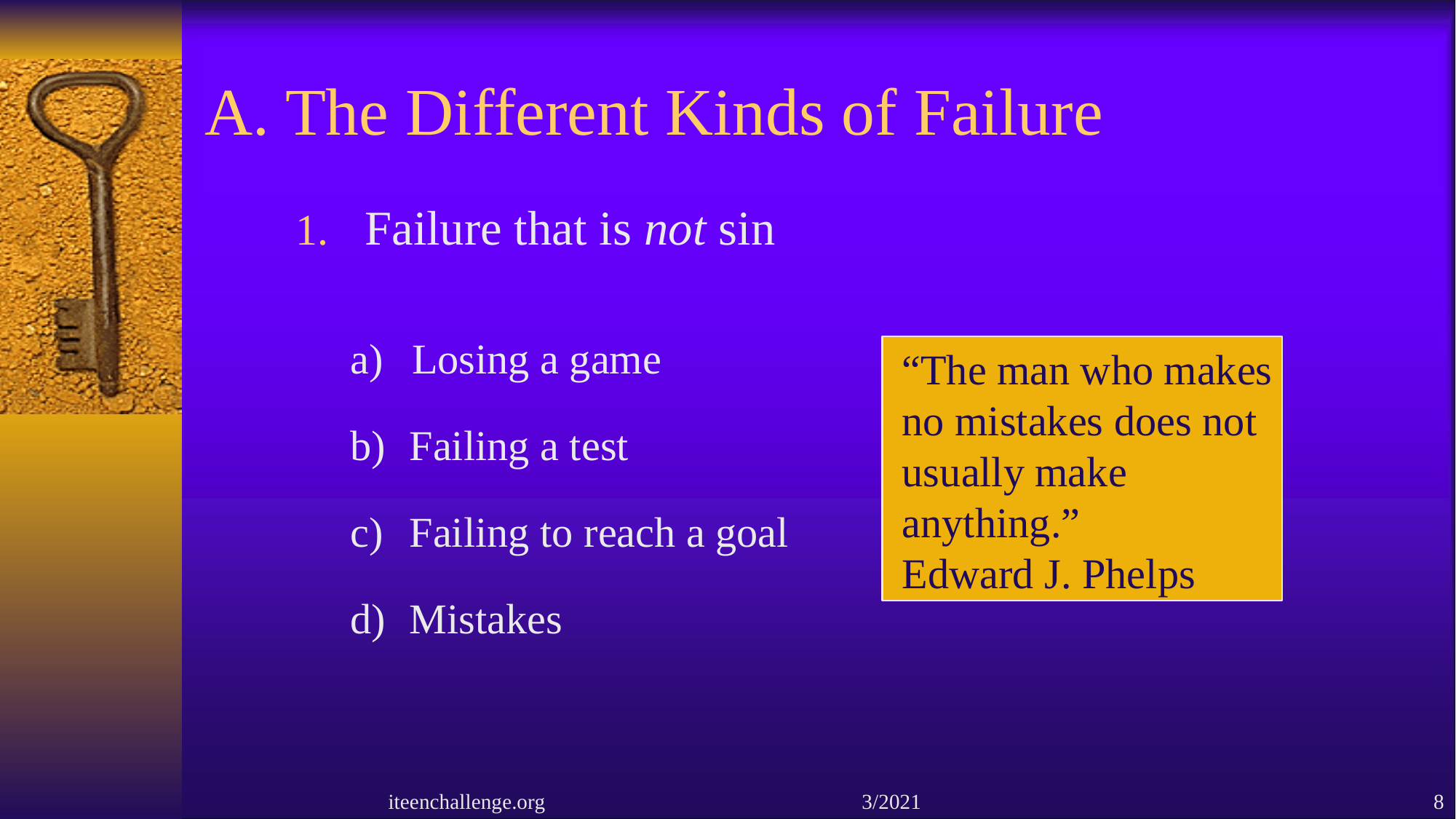

# A. The Different Kinds of Failure
Failure that is not sin

Losing a game
Failing a test
Failing to reach a goal
Mistakes

“The man who makes no mistakes does not usually make anything.”
Edward J. Phelps
iteenchallenge.org                                                            3/2021
8